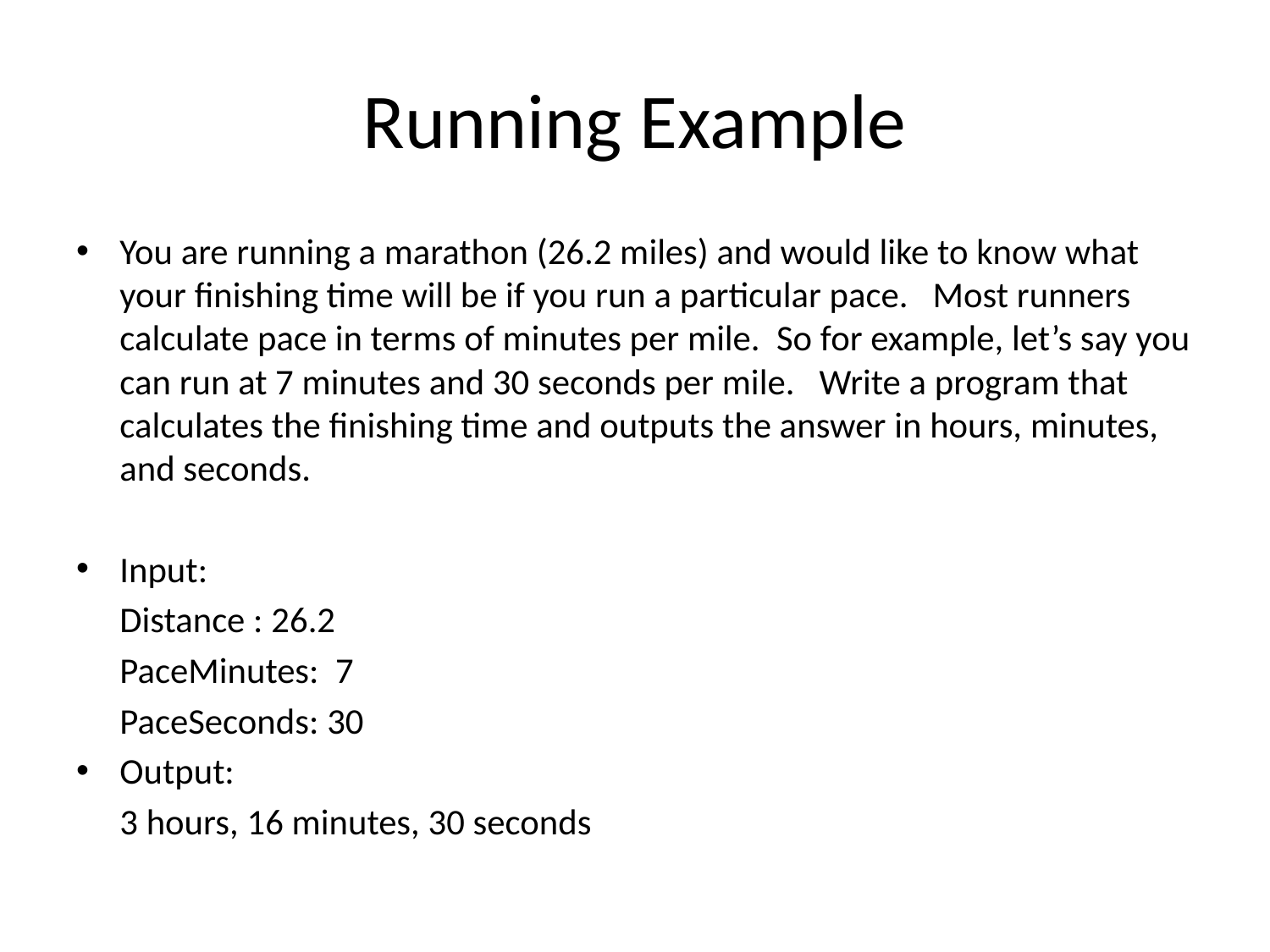

# Running Example
You are running a marathon (26.2 miles) and would like to know what your finishing time will be if you run a particular pace.   Most runners calculate pace in terms of minutes per mile.  So for example, let’s say you can run at 7 minutes and 30 seconds per mile.   Write a program that calculates the finishing time and outputs the answer in hours, minutes, and seconds.

Input:
	Distance : 26.2
	PaceMinutes:  7
	PaceSeconds: 30
Output:
	3 hours, 16 minutes, 30 seconds